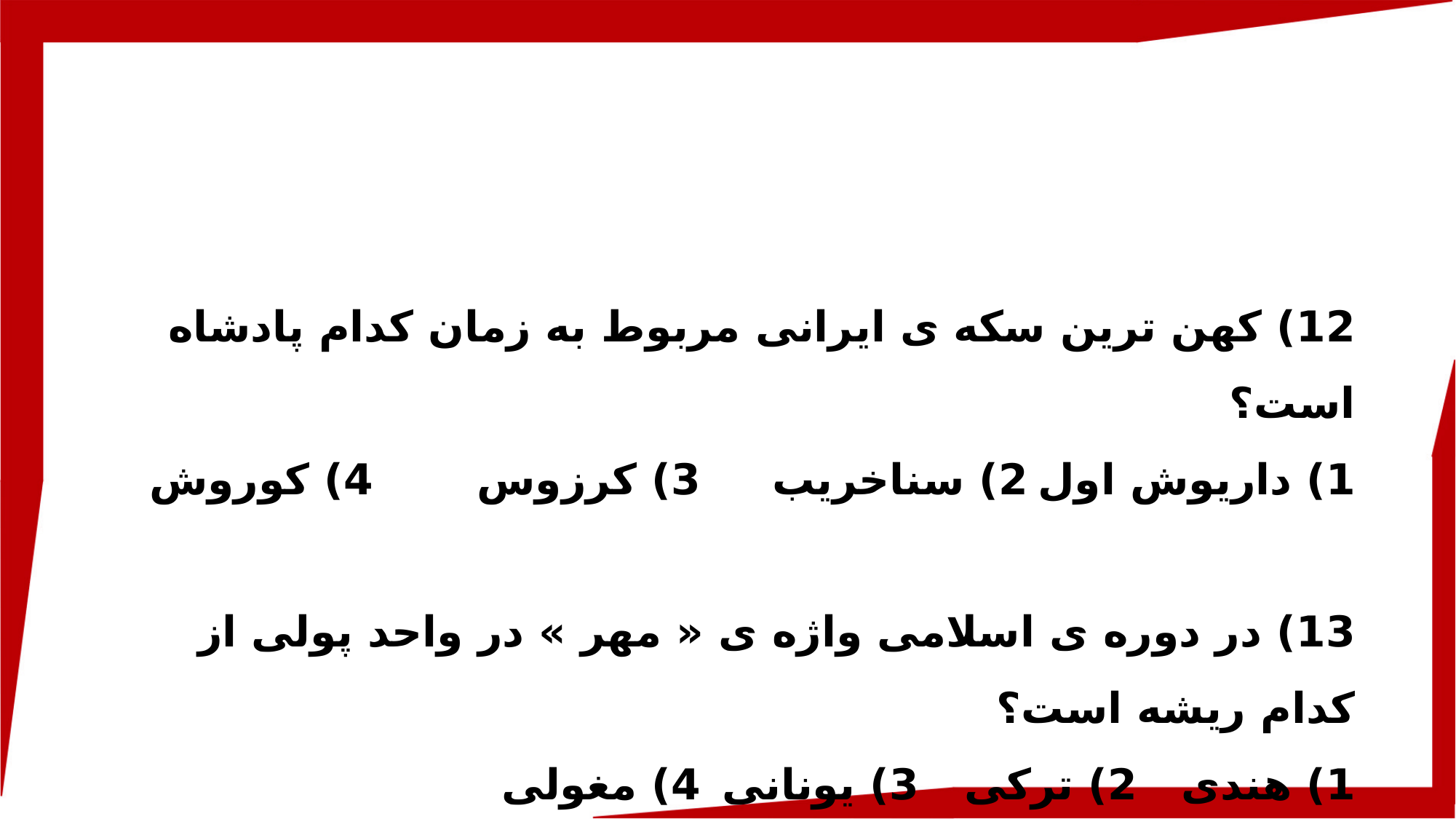

12) کهن ترین سکه ی ایرانی مربوط به زمان کدام پادشاه است؟
1) داریوش اول		2) سناخریب		3) کرزوس 		4) کوروش
13) در دوره ی اسلامی واژه ی « مهر » در واحد پولی از کدام ریشه است؟
1) هندی 		2) ترکی		3) یونانی		4) مغولی